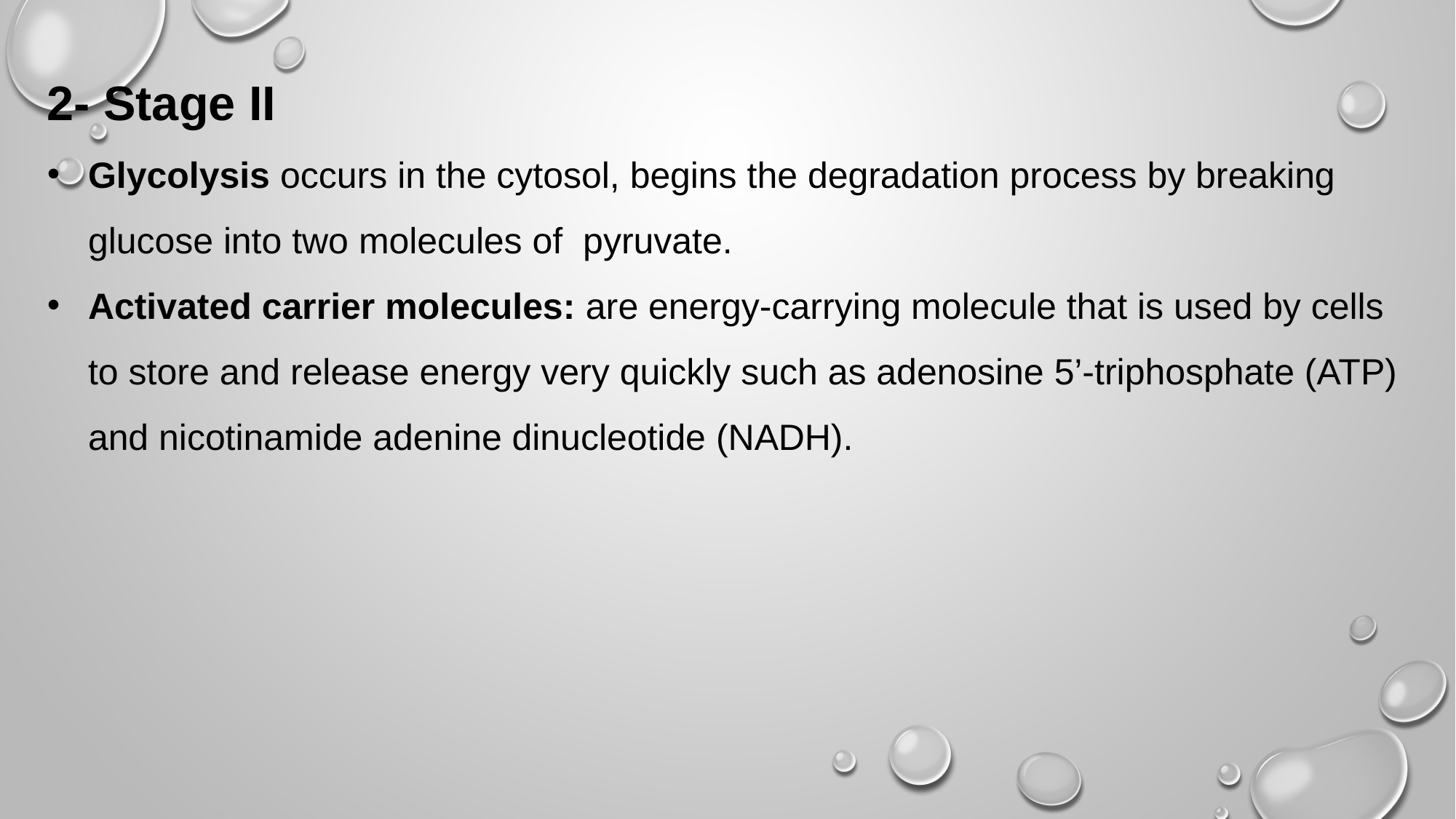

2- Stage II
Glycolysis occurs in the cytosol, begins the degradation process by breaking glucose into two molecules of  pyruvate.
Activated carrier molecules: are energy-carrying molecule that is used by cells to store and release energy very quickly such as adenosine 5’‐triphosphate (ATP) and nicotinamide adenine dinucleotide (NADH).